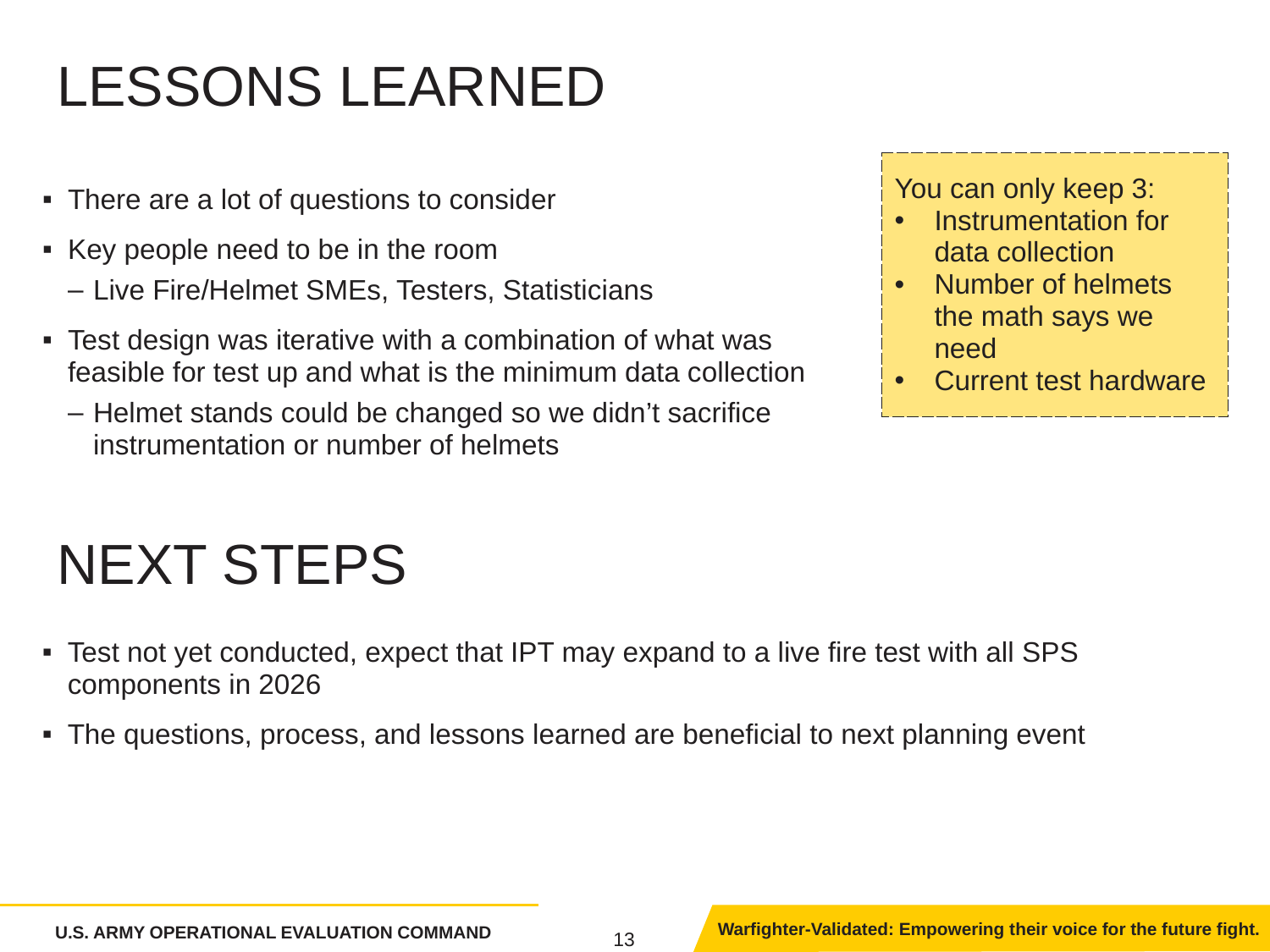

# Lessons learned
You can only keep 3:
Instrumentation for data collection
Number of helmets the math says we need
Current test hardware
There are a lot of questions to consider
Key people need to be in the room
Live Fire/Helmet SMEs, Testers, Statisticians
Test design was iterative with a combination of what was feasible for test up and what is the minimum data collection
Helmet stands could be changed so we didn’t sacrifice instrumentation or number of helmets
Next STEPS
Test not yet conducted, expect that IPT may expand to a live fire test with all SPS components in 2026
The questions, process, and lessons learned are beneficial to next planning event